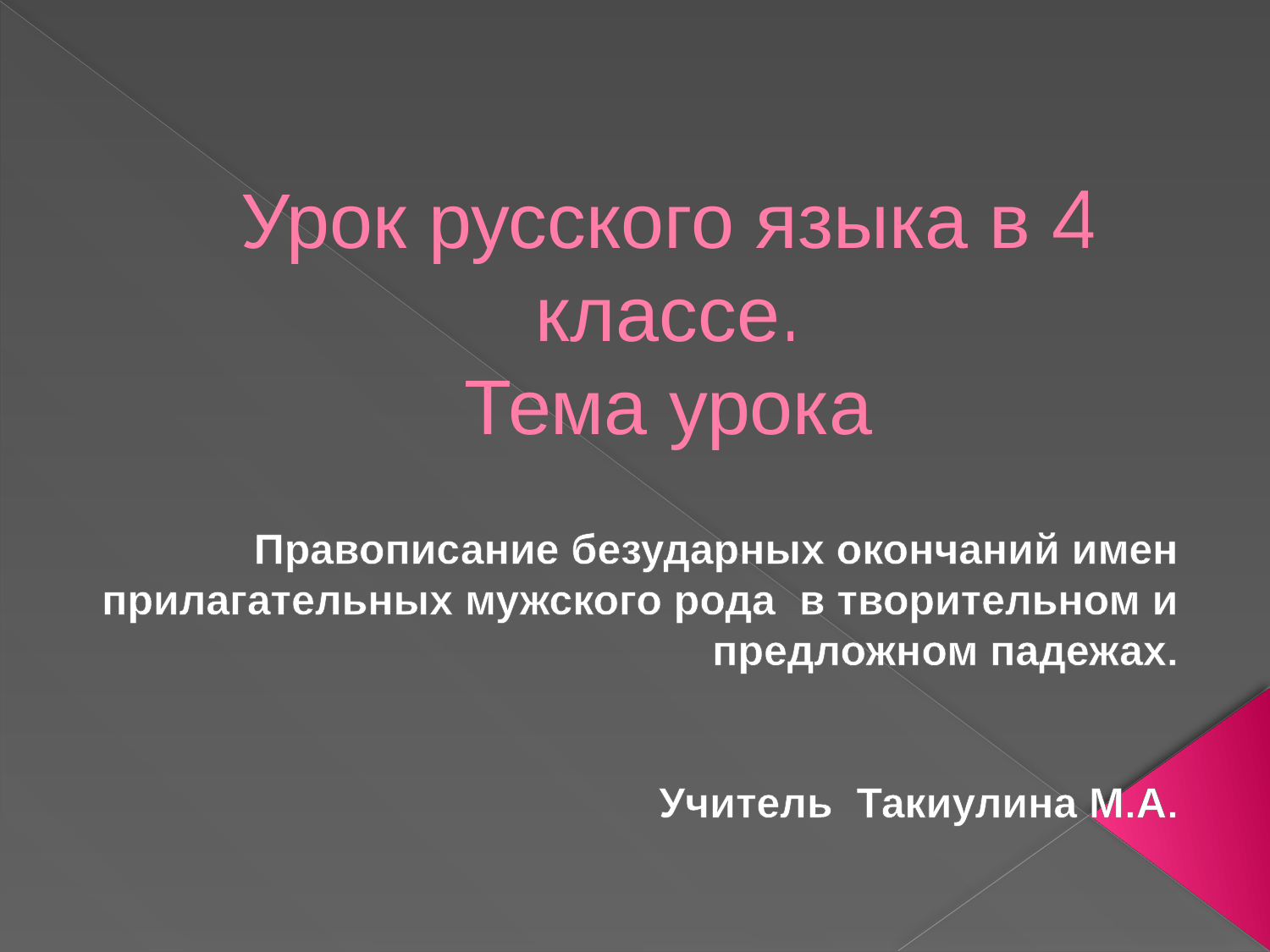

# Урок русского языка в 4 классе. Тема урока

Правописание безударных окончаний имен прилагательных мужского рода  в творительном и предложном падежах.

Учитель  Такиулина М.А.